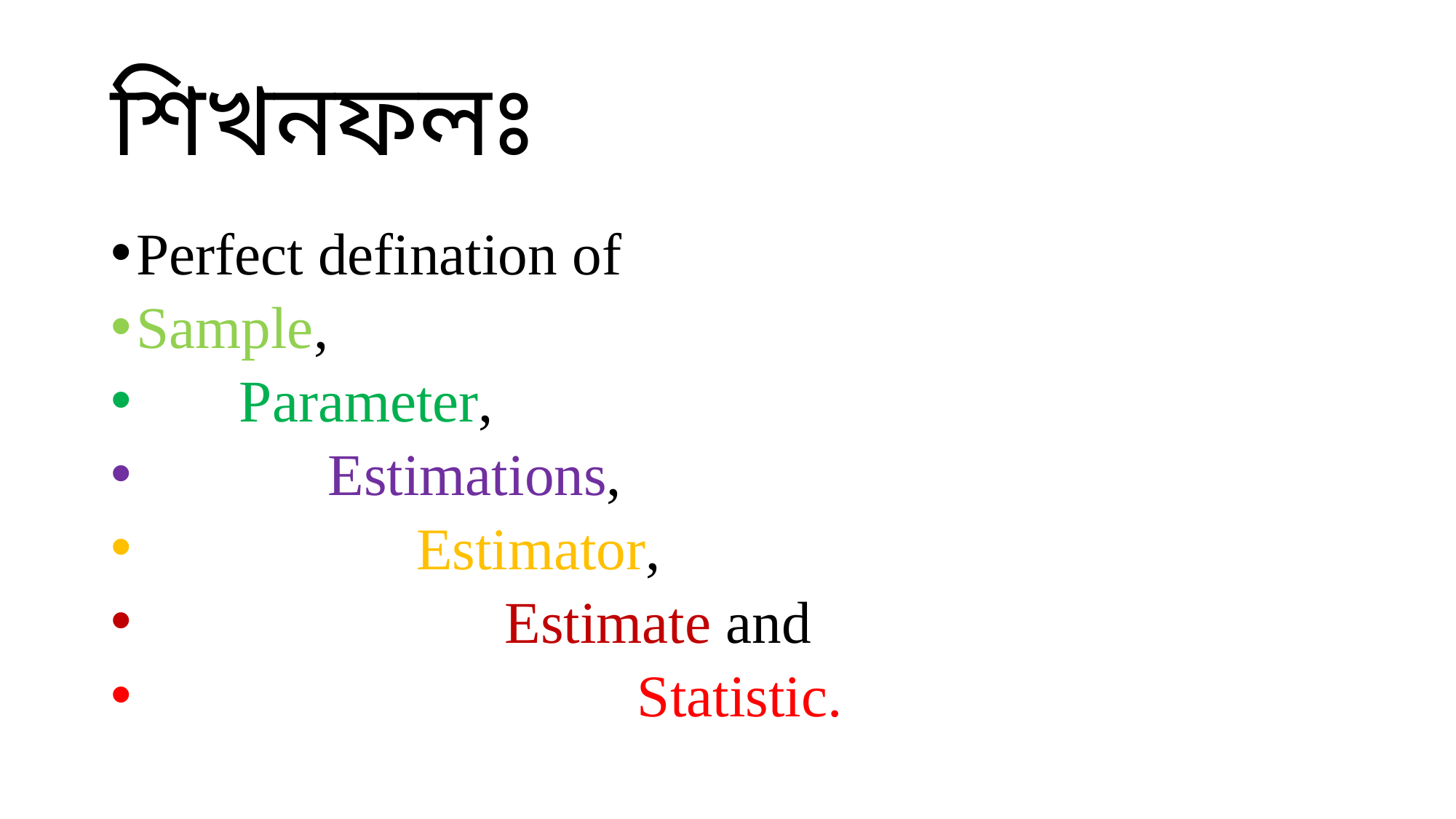

# শিখনফলঃ
Perfect defination of
Sample,
       Parameter,
             Estimations,
                   Estimator,
                         Estimate and
                                  Statistic.